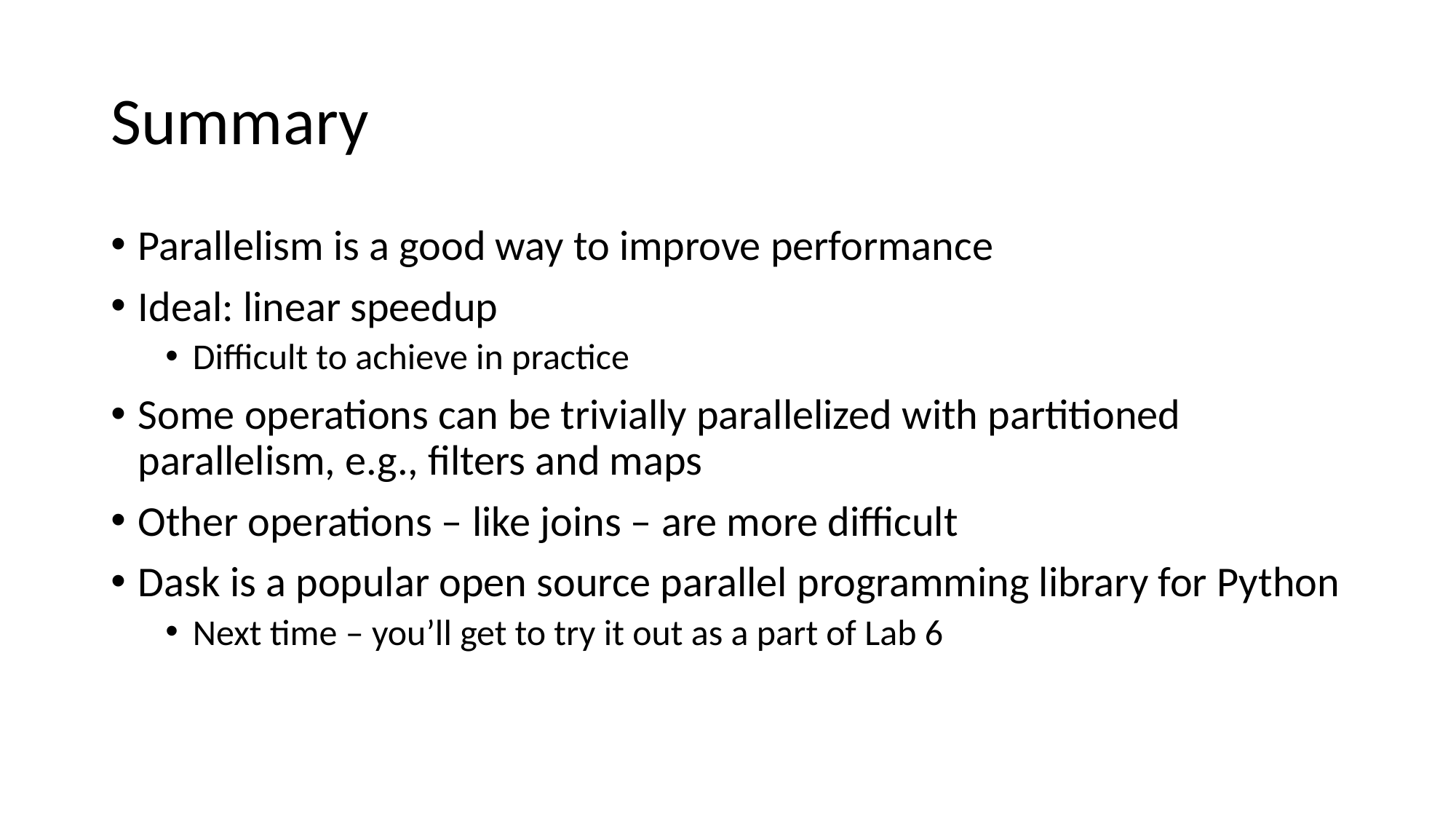

# Summary
Parallelism is a good way to improve performance
Ideal: linear speedup
Difficult to achieve in practice
Some operations can be trivially parallelized with partitioned parallelism, e.g., filters and maps
Other operations – like joins – are more difficult
Dask is a popular open source parallel programming library for Python
Next time – you’ll get to try it out as a part of Lab 6